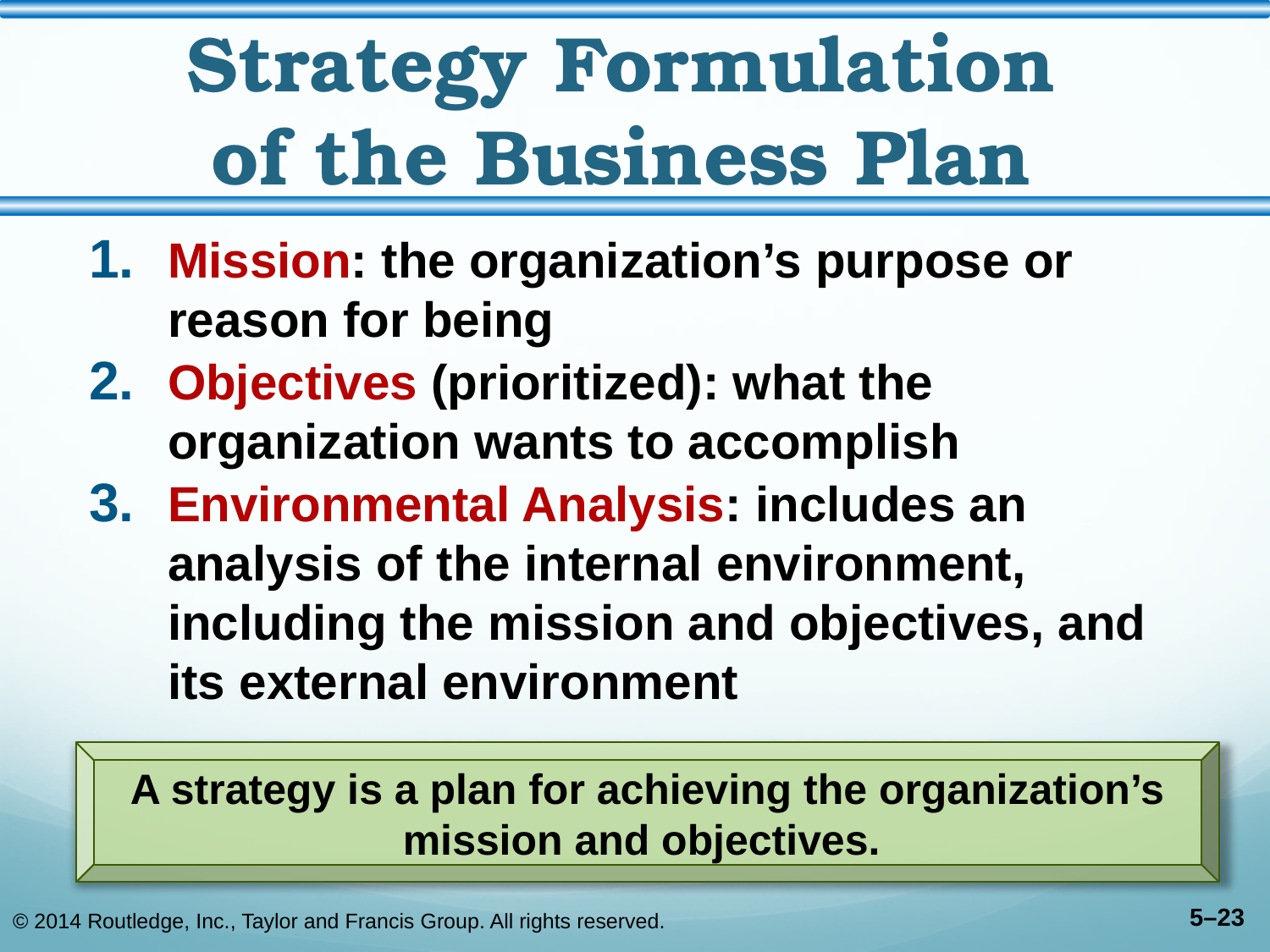

# Strategy Formulation of the Business Plan
Mission: the organization’s purpose or reason for being
Objectives (prioritized): what the organization wants to accomplish
Environmental Analysis: includes an analysis of the internal environment,  including the mission and objectives, and its external environment
A strategy is a plan for achieving the organization’s mission and objectives.
© 2014 Routledge, Inc., Taylor and Francis Group. All rights reserved.
5–23